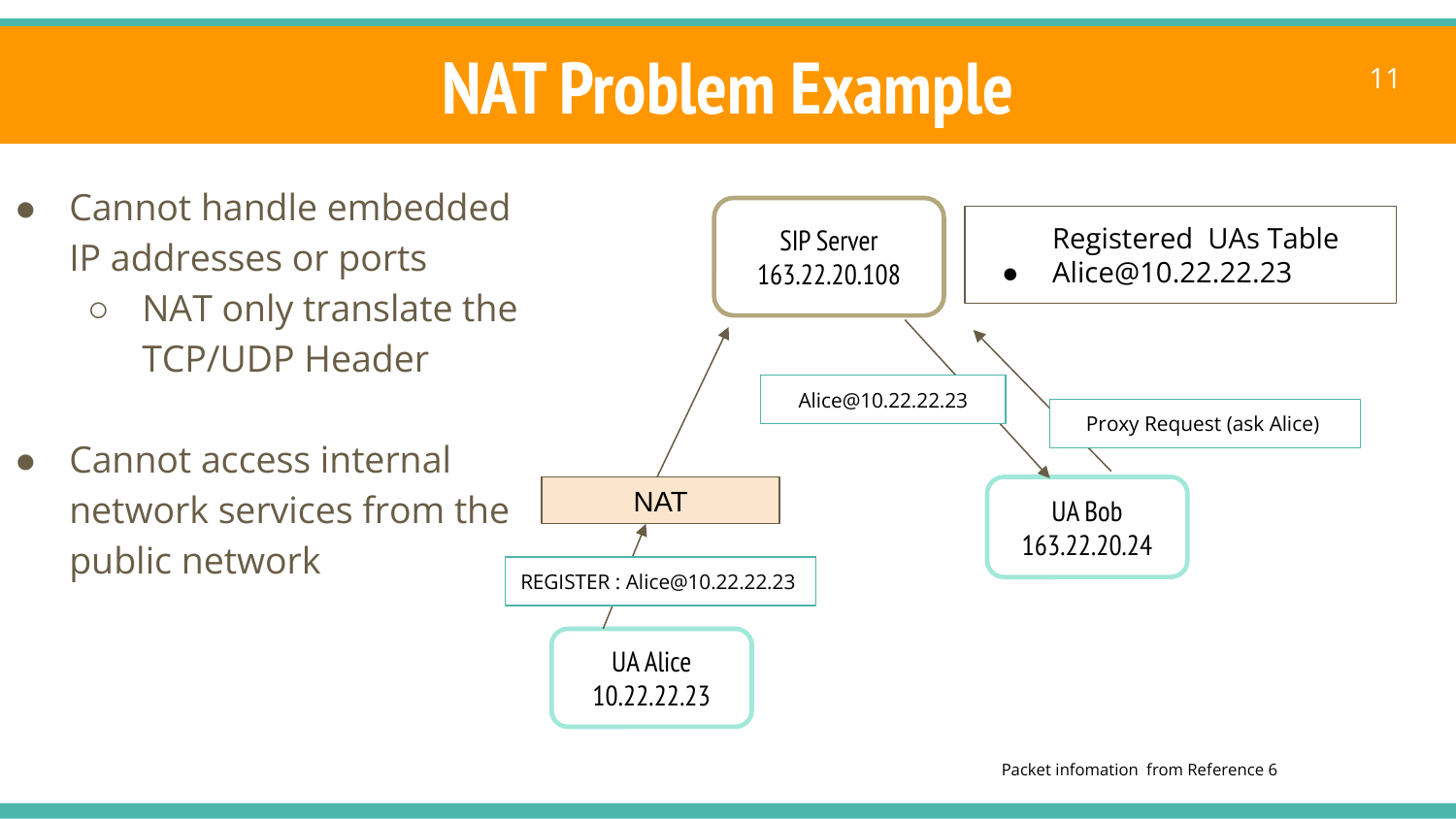

# NAT Problem Example

11
Cannot handle embedded IP addresses or ports
NAT only translate the TCP/UDP Header

Cannot access internal network services from the public network
SIP Server
163.22.20.108
Registered  UAs Table
Alice@10.22.22.23
Alice@10.22.22.23
Proxy Request (ask Alice)
NAT
UA Bob
163.22.20.24
REGISTER : Alice@10.22.22.23
UA Alice
10.22.22.23
Packet infomation  from Reference 6